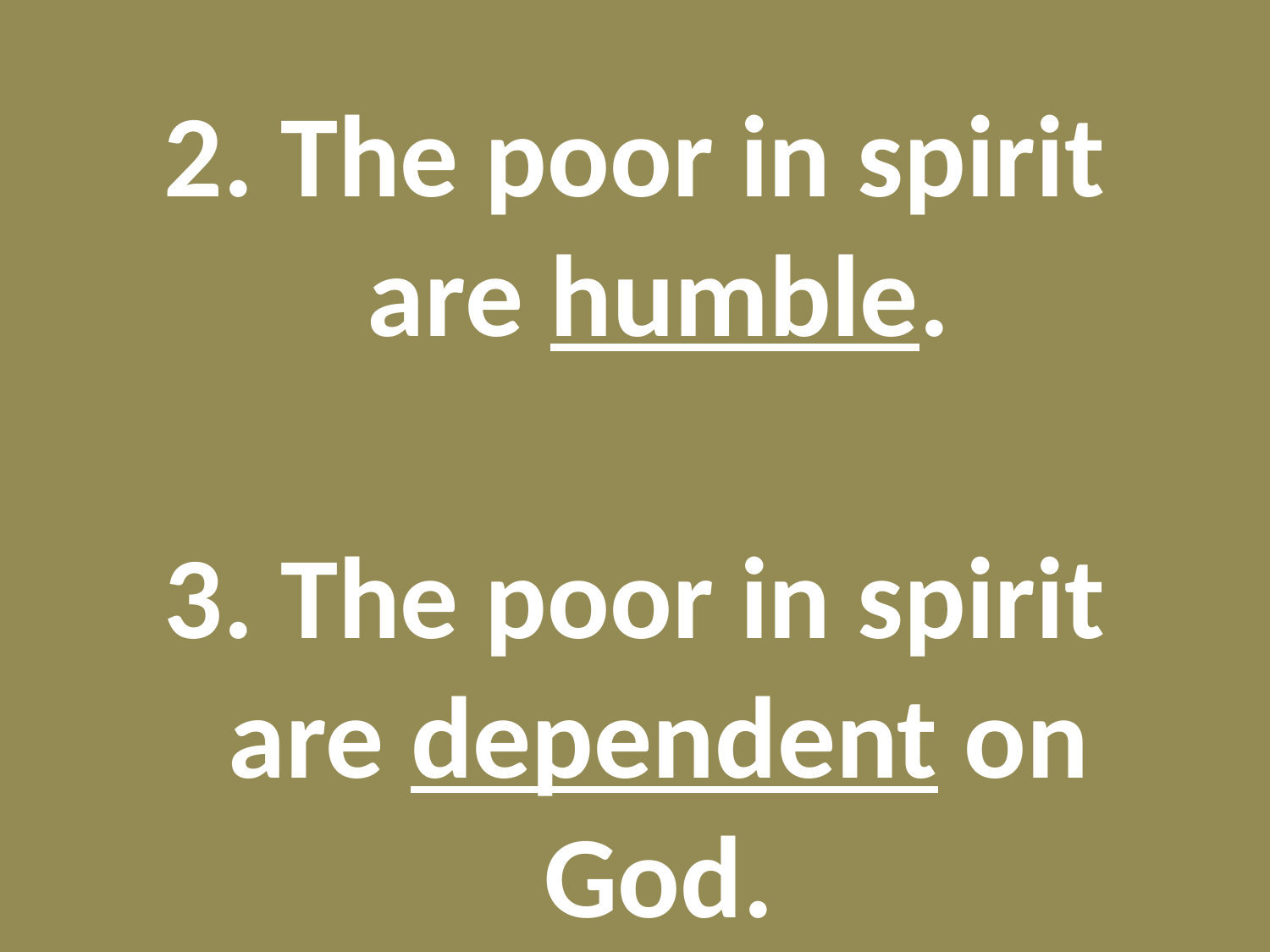

#
2. The poor in spirit are humble.
3. The poor in spirit are dependent on God.